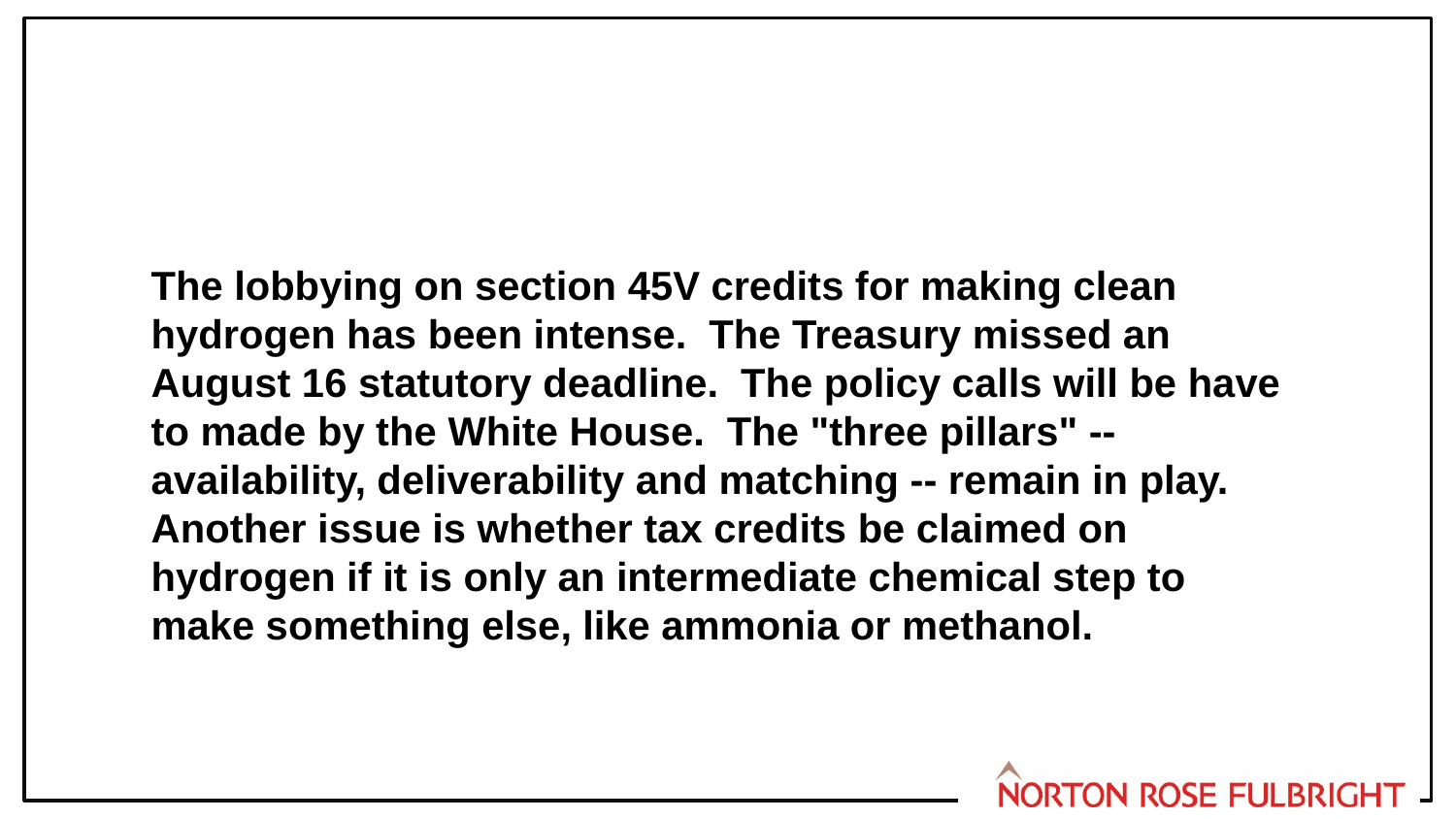

The lobbying on section 45V credits for making clean hydrogen has been intense.  The Treasury missed an August 16 statutory deadline.  The policy calls will be have to made by the White House.  The "three pillars" -- availability, deliverability and matching -- remain in play.  Another issue is whether tax credits be claimed on hydrogen if it is only an intermediate chemical step to make something else, like ammonia or methanol.